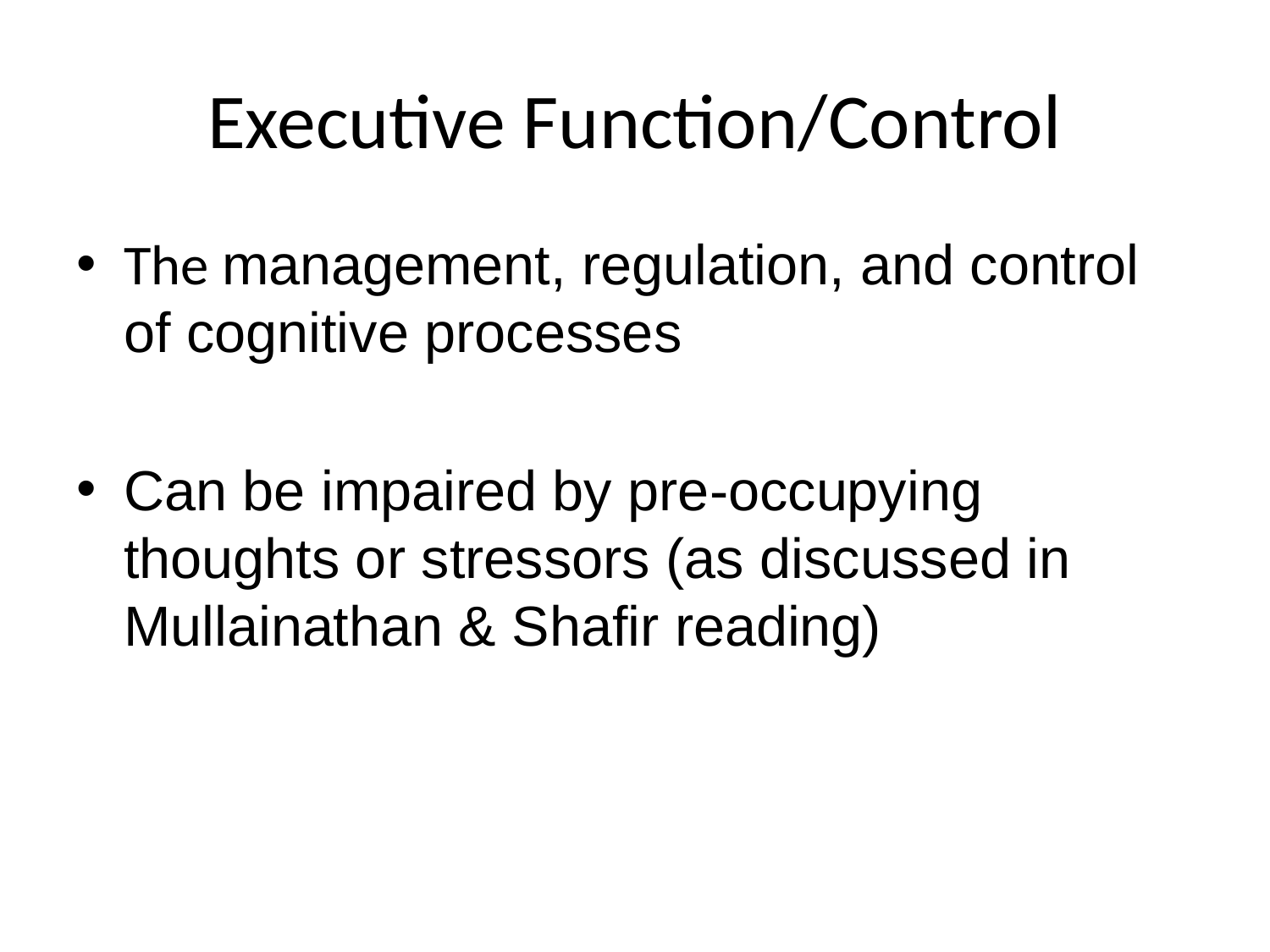

# Executive Function/Control
The management, regulation, and control of cognitive processes

Can be impaired by pre-occupying thoughts or stressors (as discussed in Mullainathan & Shafir reading)